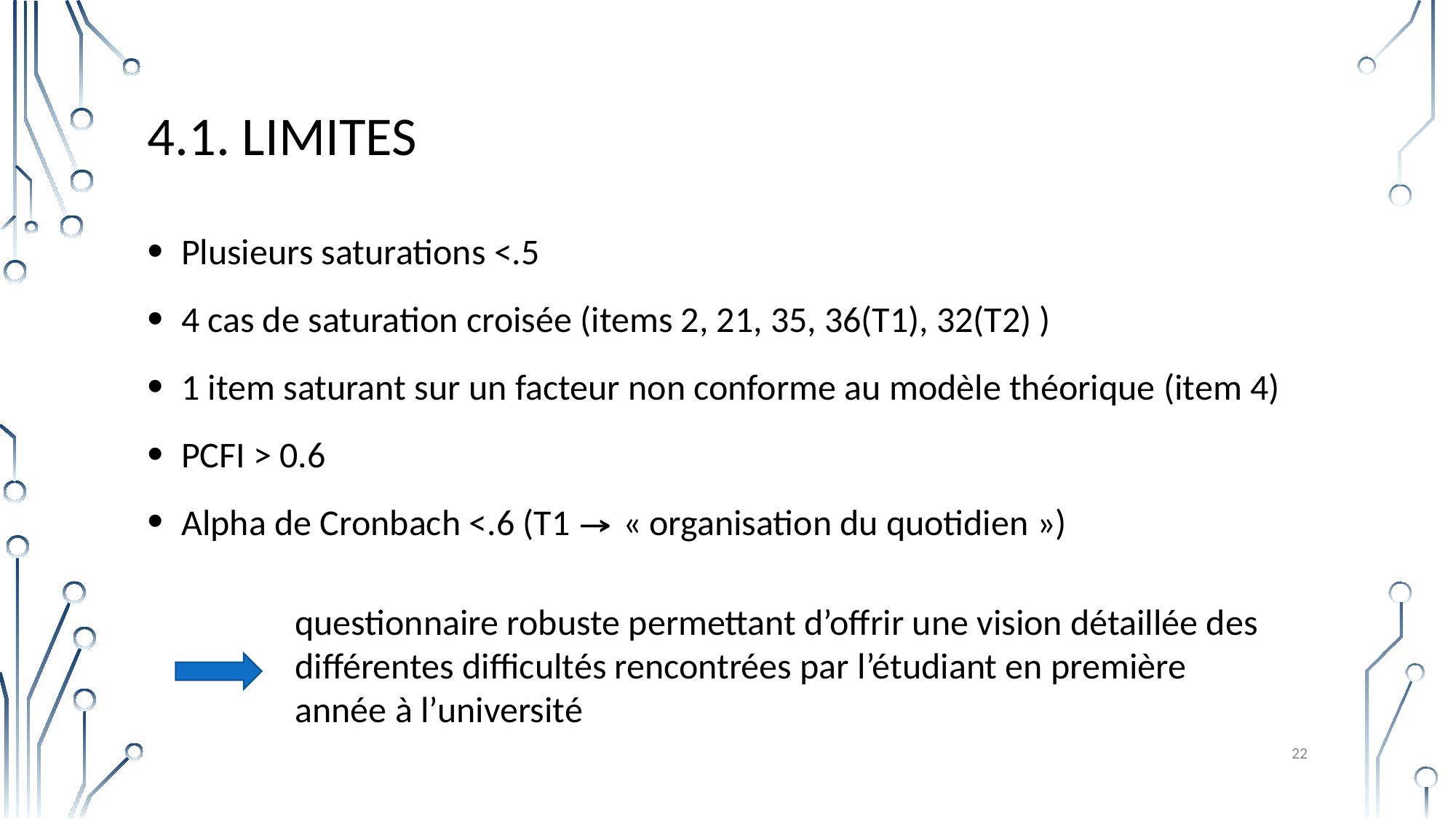

# 4.1. Limites
Plusieurs saturations <.5
4 cas de saturation croisée (items 2, 21, 35, 36(T1), 32(T2) )
1 item saturant sur un facteur non conforme au modèle théorique (item 4)
PCFI > 0.6
Alpha de Cronbach <.6 (T1 → « organisation du quotidien »)
questionnaire robuste permettant d’offrir une vision détaillée des différentes difficultés rencontrées par l’étudiant en première année à l’université

22